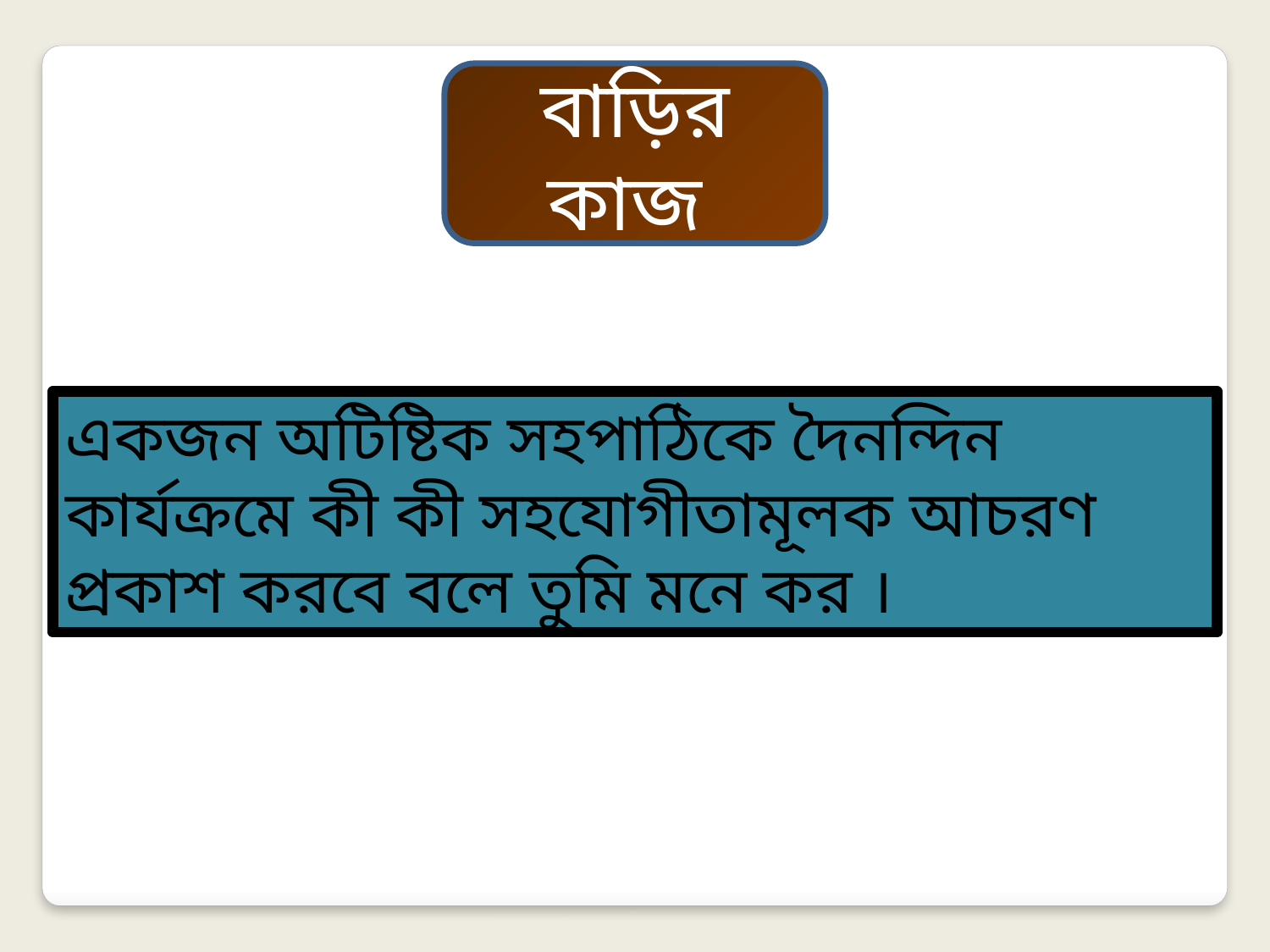

বাড়ির কাজ
একজন অটিষ্টিক সহপাঠিকে দৈনন্দিন কার্যক্রমে কী কী সহযোগীতামূলক আচরণ প্রকাশ করবে বলে তুমি মনে কর ।